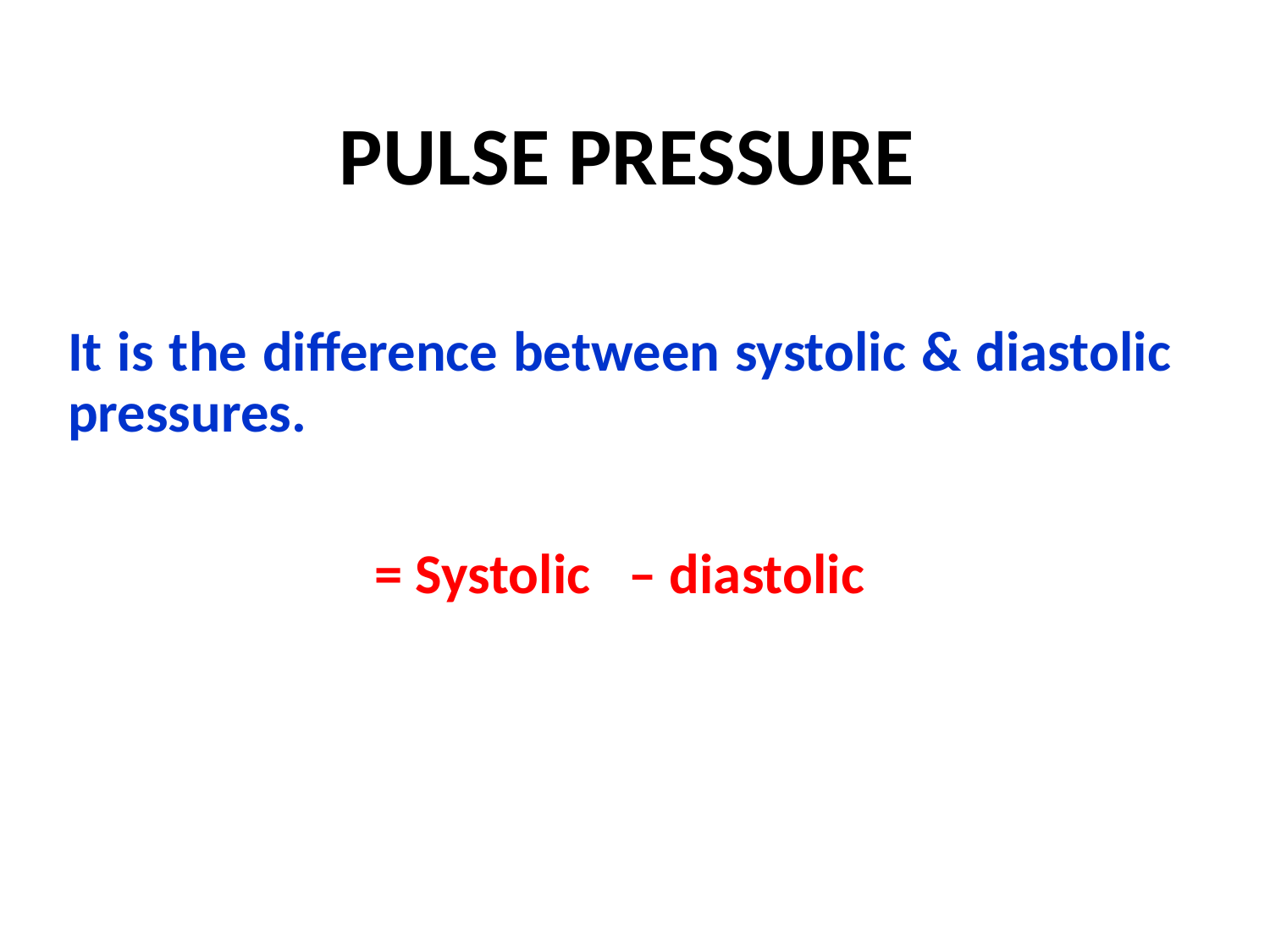

Pulse pressure
It is the difference between systolic & diastolic pressures.

= Systolic   – diastolic